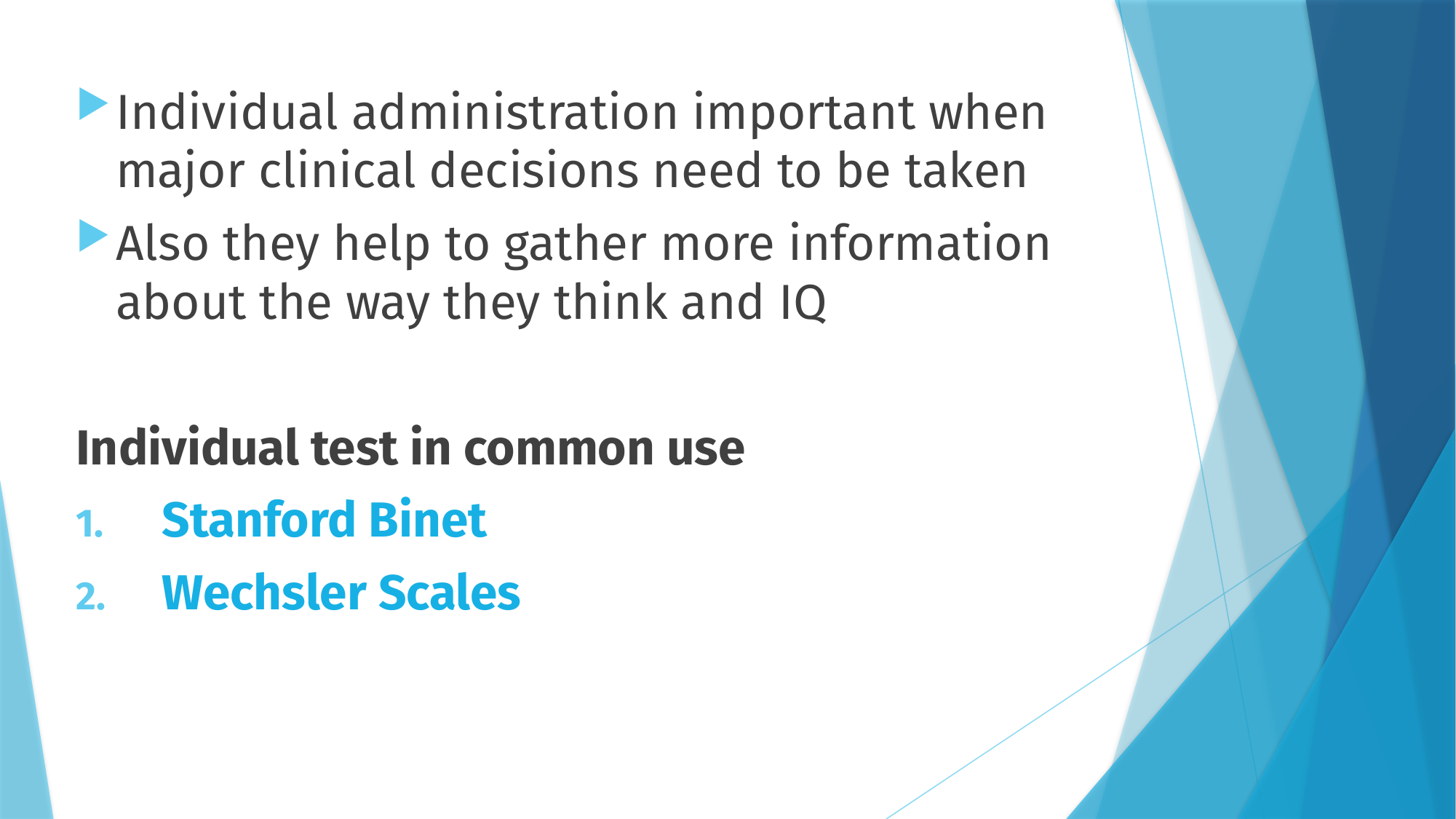

Individual administration important when major clinical decisions need to be taken
Also they help to gather more information about the way they think and IQ

Individual test in common use
Stanford Binet
Wechsler Scales